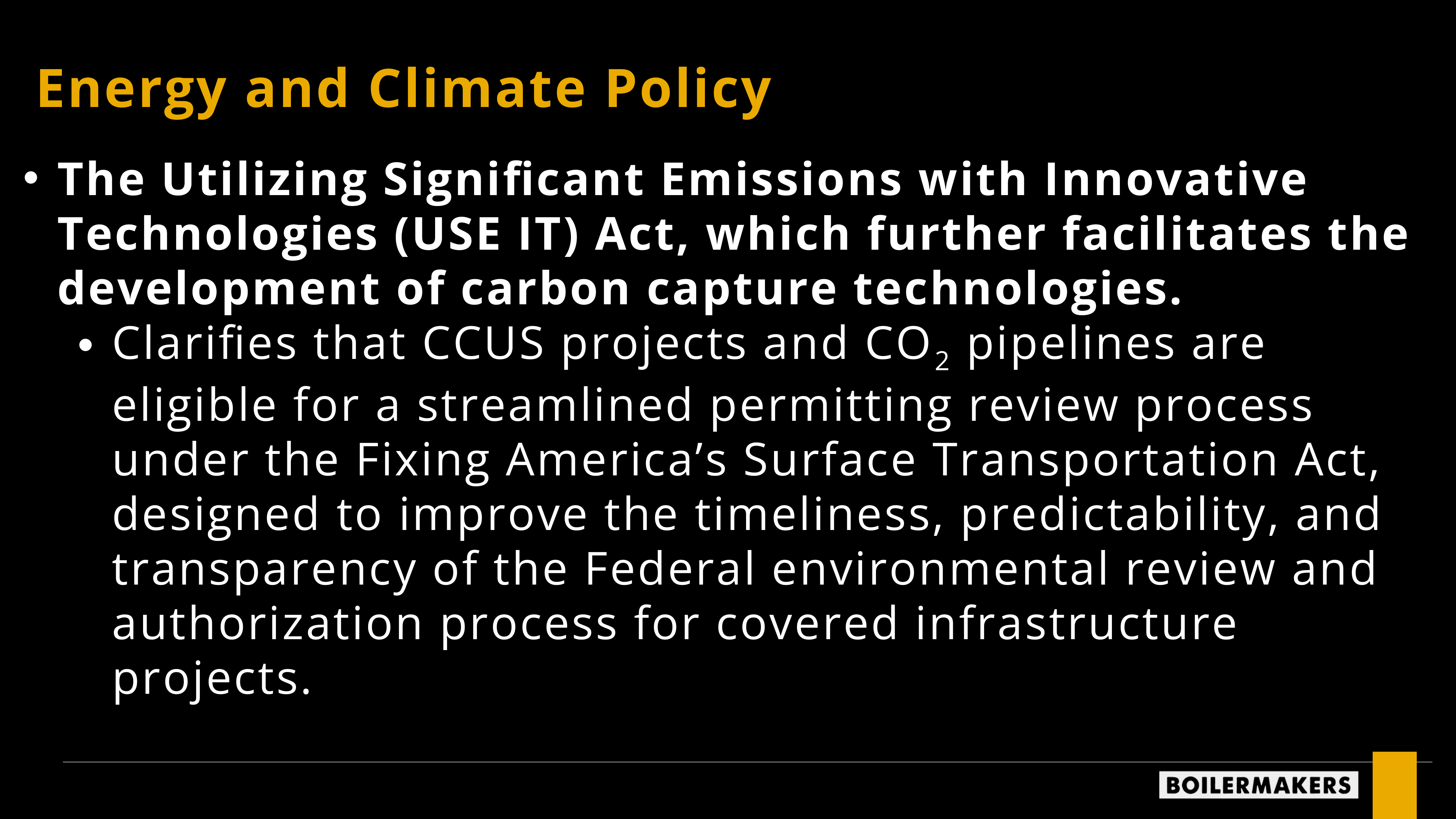

Energy and Climate Policy
The Utilizing Significant Emissions with Innovative Technologies (USE IT) Act, which further facilitates the development of carbon capture technologies.
Clarifies that CCUS projects and CO2 pipelines are eligible for a streamlined permitting review process under the Fixing America’s Surface Transportation Act, designed to improve the timeliness, predictability, and transparency of the Federal environmental review and authorization process for covered infrastructure projects.